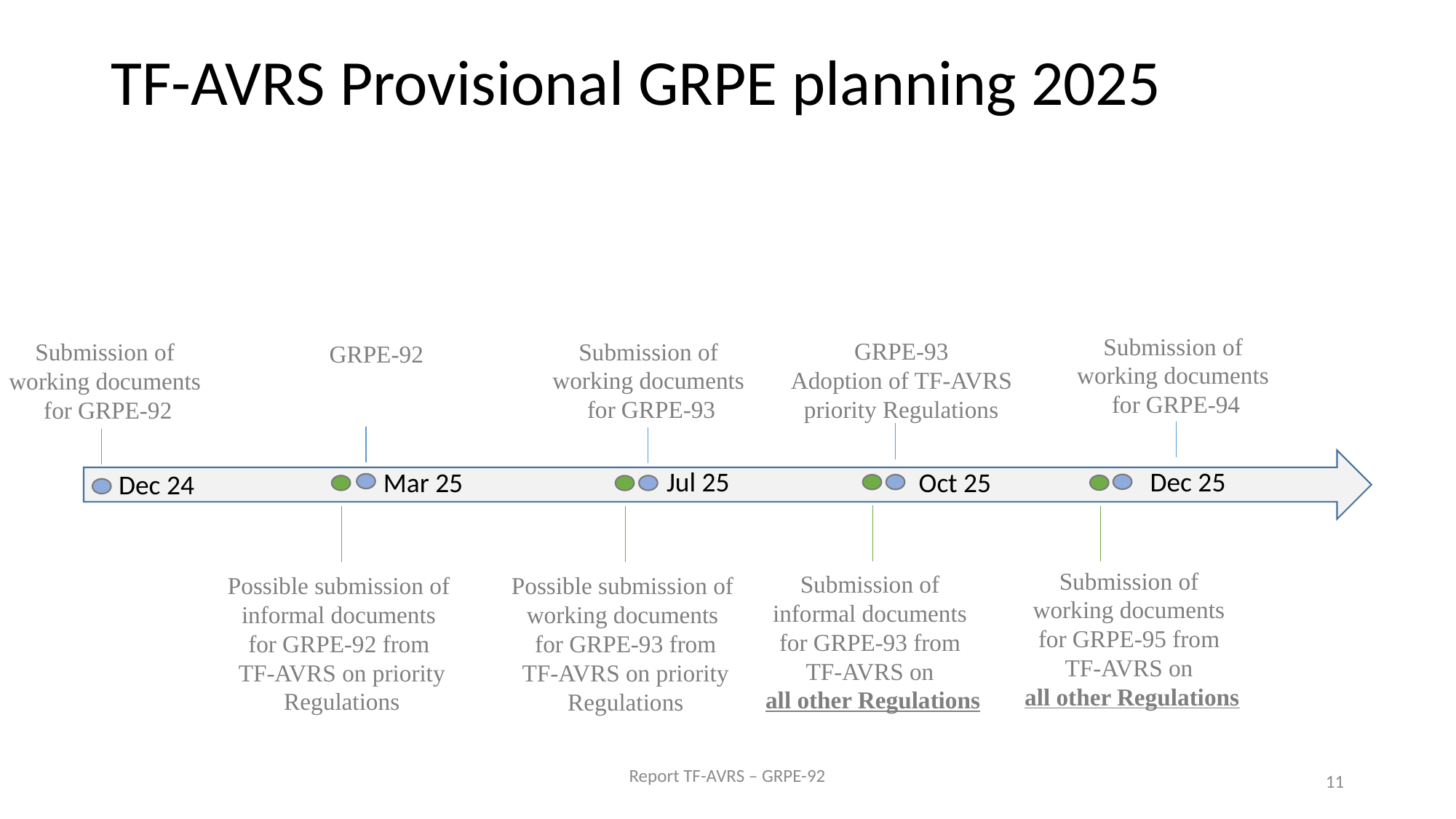

# TF-AVRS Provisional GRPE planning 2025
Submission of
working documents
for GRPE-94
GRPE-93
Adoption of TF-AVRS
priority Regulations
Submission of
working documents
for GRPE-93
Submission of
working documents
for GRPE-92
GRPE-92

Jul 25
Dec 25
Oct 25
Mar 25
Dec 24

Submission of
working documents
for GRPE-95 from
TF-AVRS on
all other Regulations
Submission of
informal documents
for GRPE-93 from
TF-AVRS on
all other Regulations
Possible submission of
informal documents
for GRPE-92 from
TF-AVRS on priority
Regulations
Possible submission of
working documents
for GRPE-93 from
TF-AVRS on priority
Regulations
Report TF-AVRS – GRPE-92
11